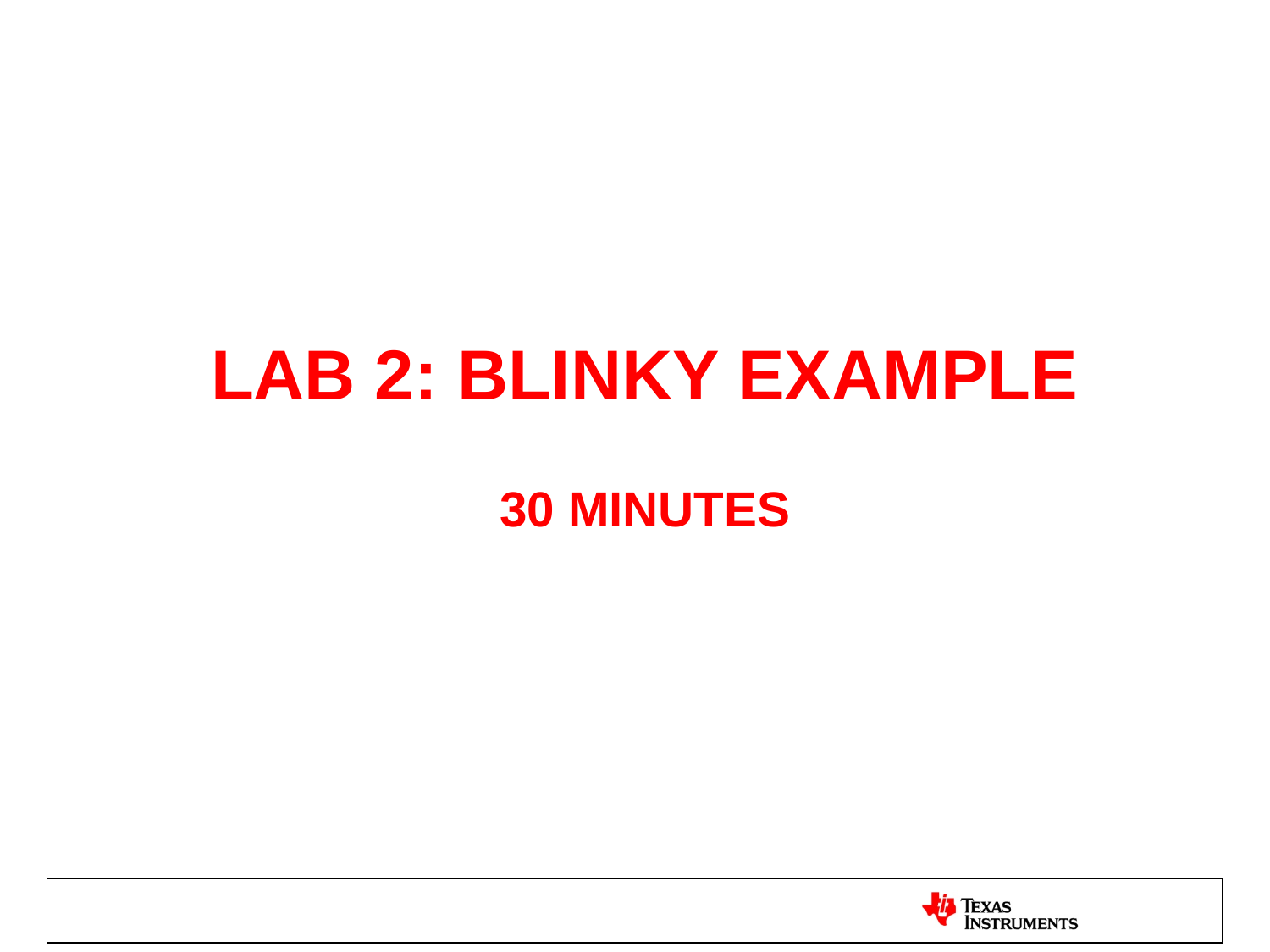

# Lab 2: BLINKY EXAMPLE 30 minutes